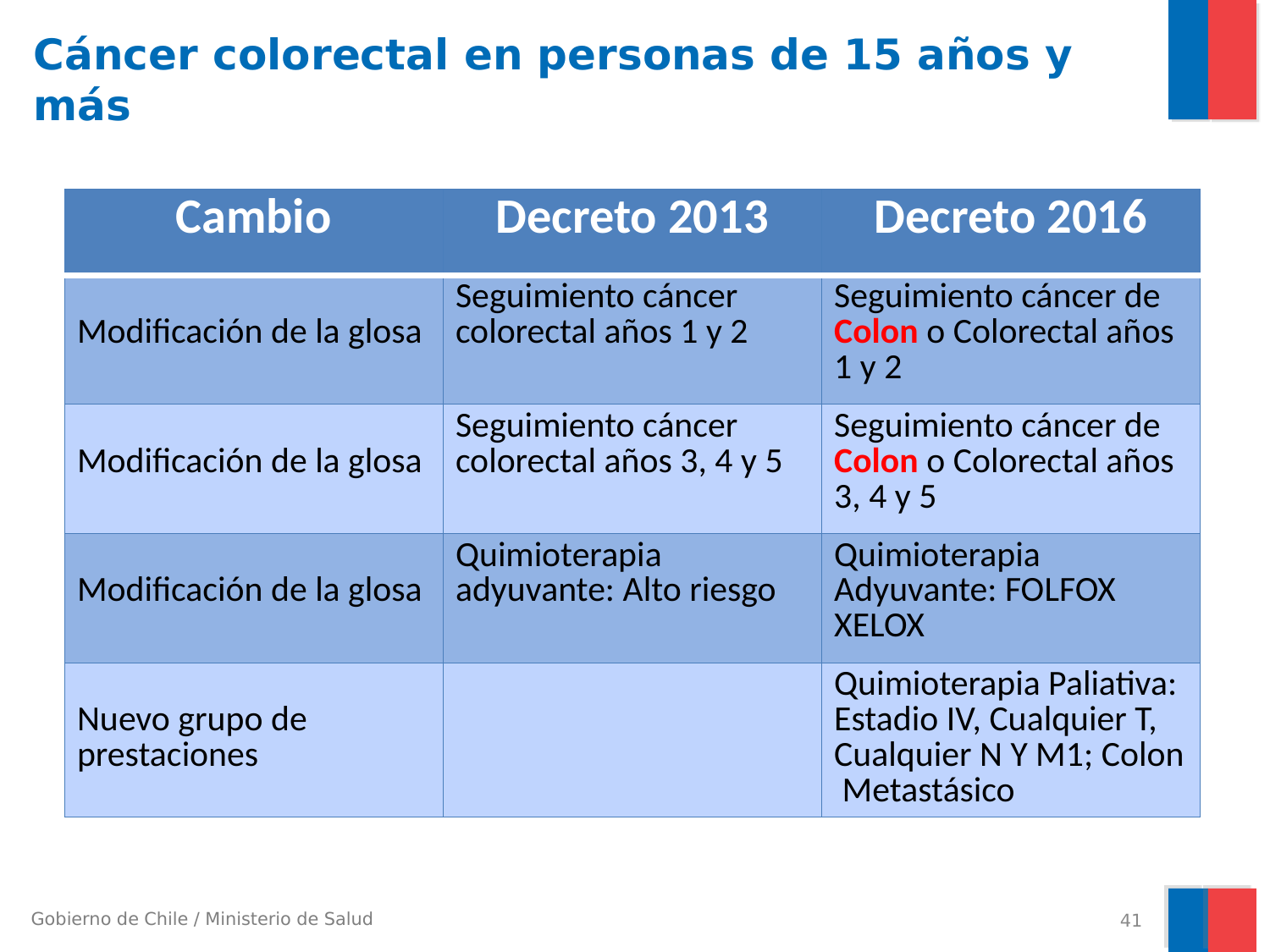

# Cáncer colorectal en personas de 15 años y más
| Cambio | Decreto 2013 | Decreto 2016 |
| --- | --- | --- |
| Modificación de la glosa | Seguimiento cáncer colorectal años 1 y 2 | Seguimiento cáncer de Colon o Colorectal años 1 y 2 |
| Modificación de la glosa | Seguimiento cáncer colorectal años 3, 4 y 5 | Seguimiento cáncer de Colon o Colorectal años 3, 4 y 5 |
| Modificación de la glosa | Quimioterapia adyuvante: Alto riesgo | Quimioterapia Adyuvante: FOLFOX XELOX |
| Nuevo grupo de prestaciones |  | Quimioterapia Paliativa: Estadio IV, Cualquier T, Cualquier N Y M1; Colon Metastásico |
41